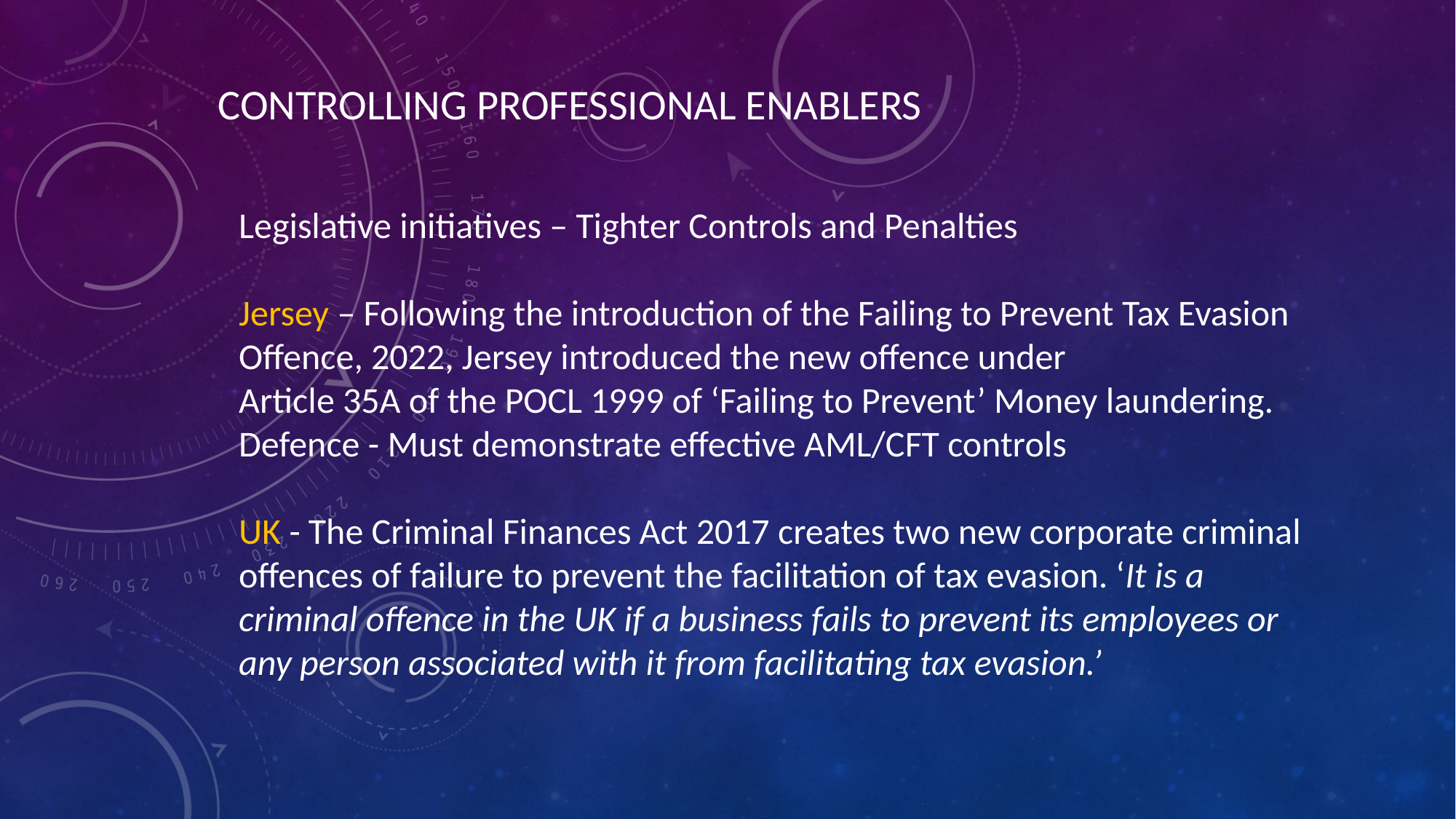

# Controlling Professional Enablers
Legislative initiatives – Tighter Controls and Penalties

Jersey – Following the introduction of the Failing to Prevent Tax Evasion
Offence, 2022, Jersey introduced the new offence under
Article 35A of the POCL 1999 of ‘Failing to Prevent’ Money laundering.
Defence - Must demonstrate effective AML/CFT controls

UK - The Criminal Finances Act 2017 creates two new corporate criminal offences of failure to prevent the facilitation of tax evasion. ‘It is a criminal offence in the UK if a business fails to prevent its employees or any person associated with it from facilitating tax evasion.’